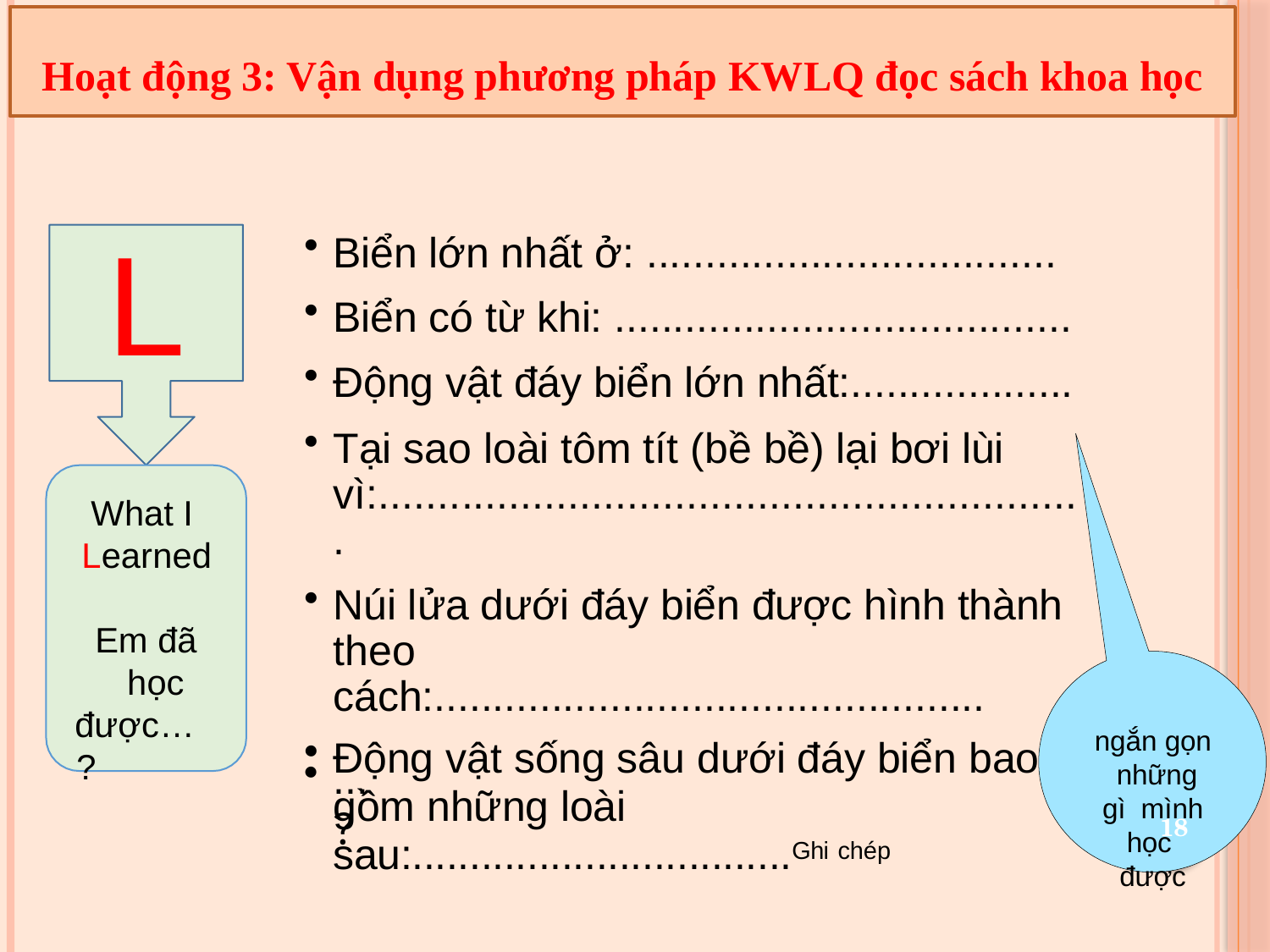

18
Hoạt động 3: Vận dụng phương pháp KWLQ đọc sách khoa học
Biển lớn nhất ở: ...................................
Biển có từ khi: .......................................
Động vật đáy biển lớn nhất:...................
Tại sao loài tôm tít (bề bề) lại bơi lùi  vì:............................................................
Núi lửa dưới đáy biển được hình thành  theo cách:...............................................
Động vật sống sâu dưới đáy biển bao
gồm những loài sau:.................................Ghi chép
L
What I  Learned

Em đã  học
được…?
ngắn gọn  những gì  mình học  được
...？